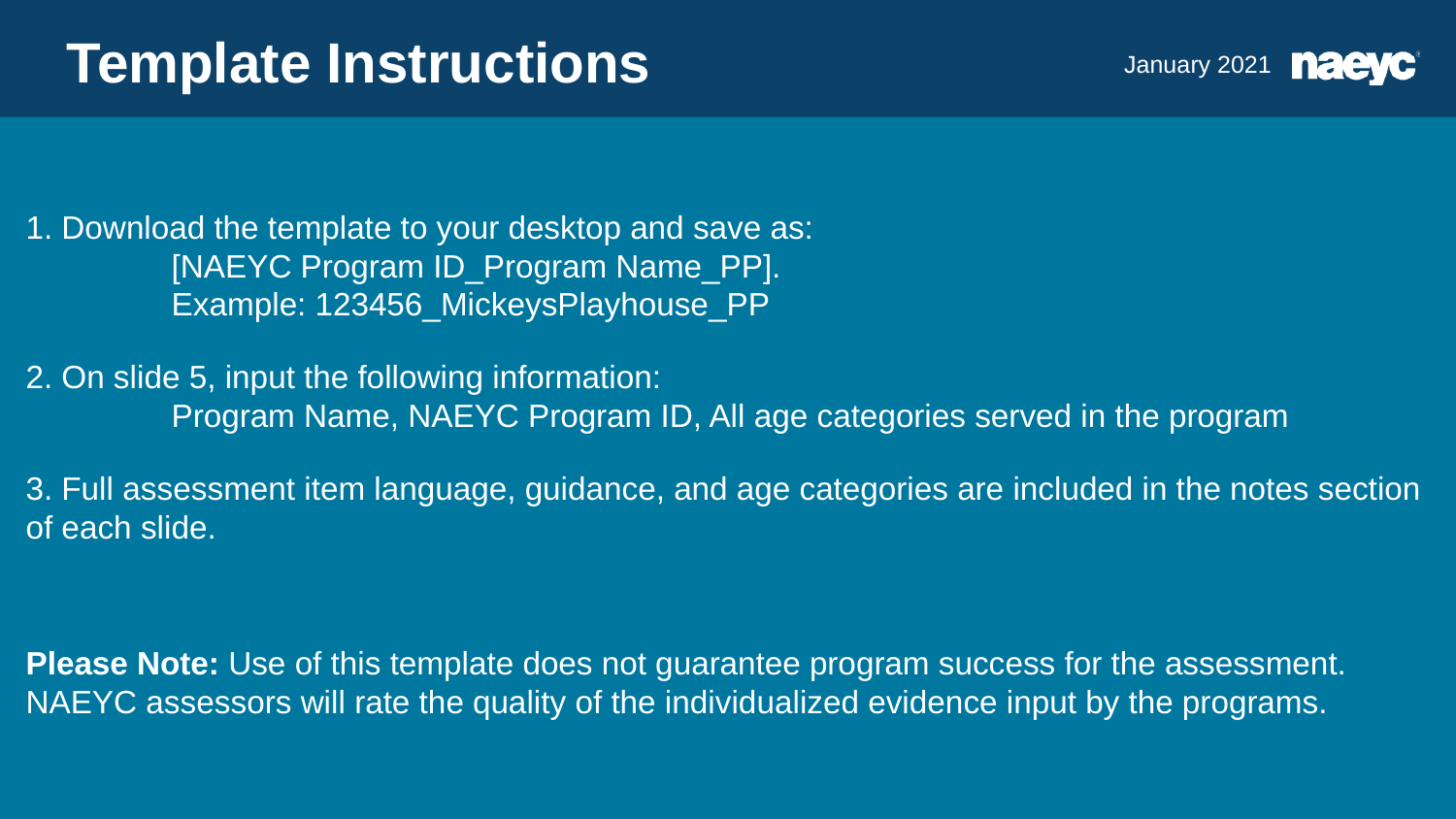

Template Instructions
January 2021
# 1. Download the template to your desktop and save as: [NAEYC Program ID_Program Name_PP]. Example: 123456_MickeysPlayhouse_PP 2. On slide 5, input the following information: Program Name, NAEYC Program ID, All age categories served in the program 3. Full assessment item language, guidance, and age categories are included in the notes section of each slide. Please Note: Use of this template does not guarantee program success for the assessment. NAEYC assessors will rate the quality of the individualized evidence input by the programs.